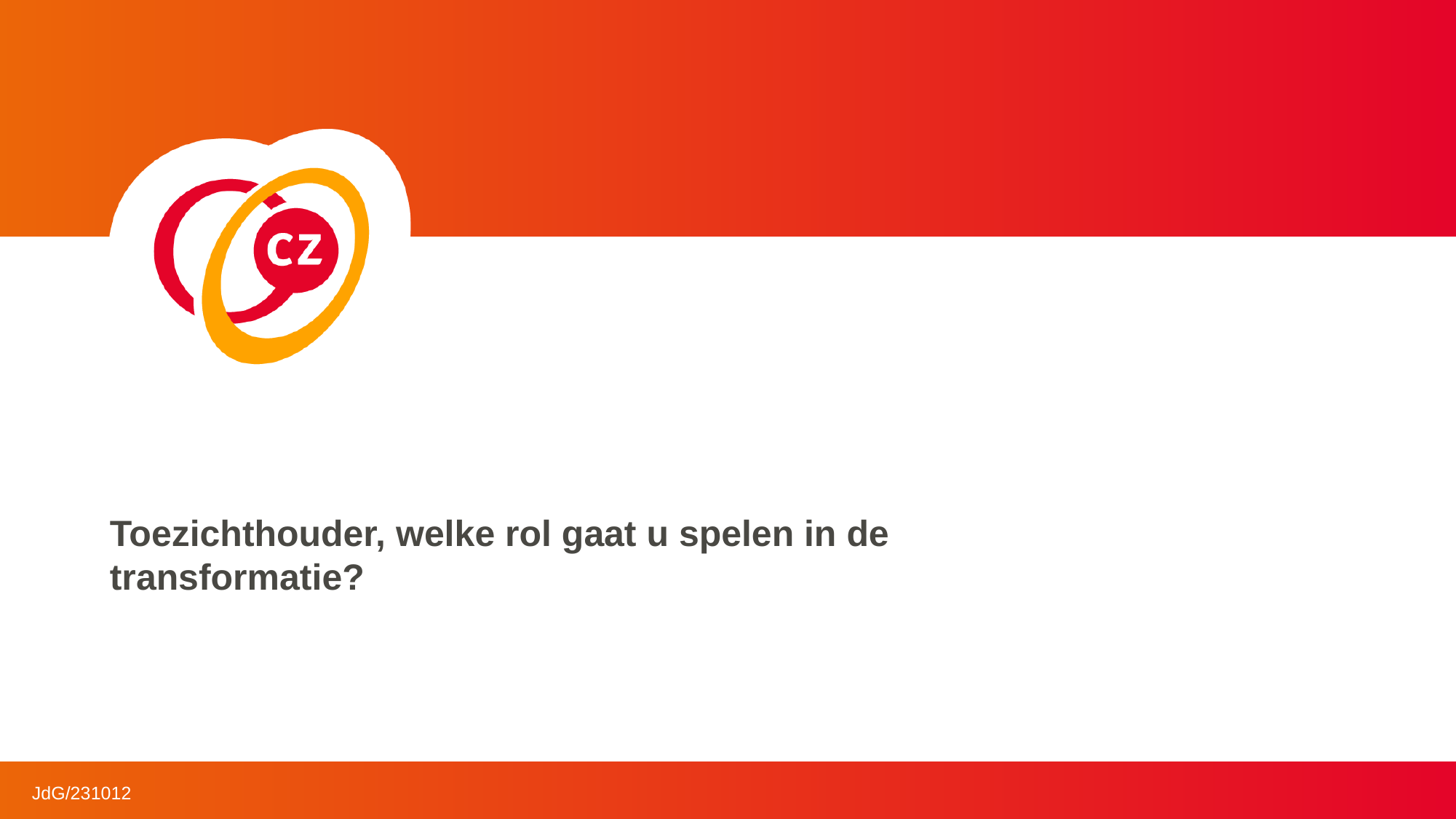

Toezichthouder, welke rol gaat u spelen in de transformatie?
JdG/231012